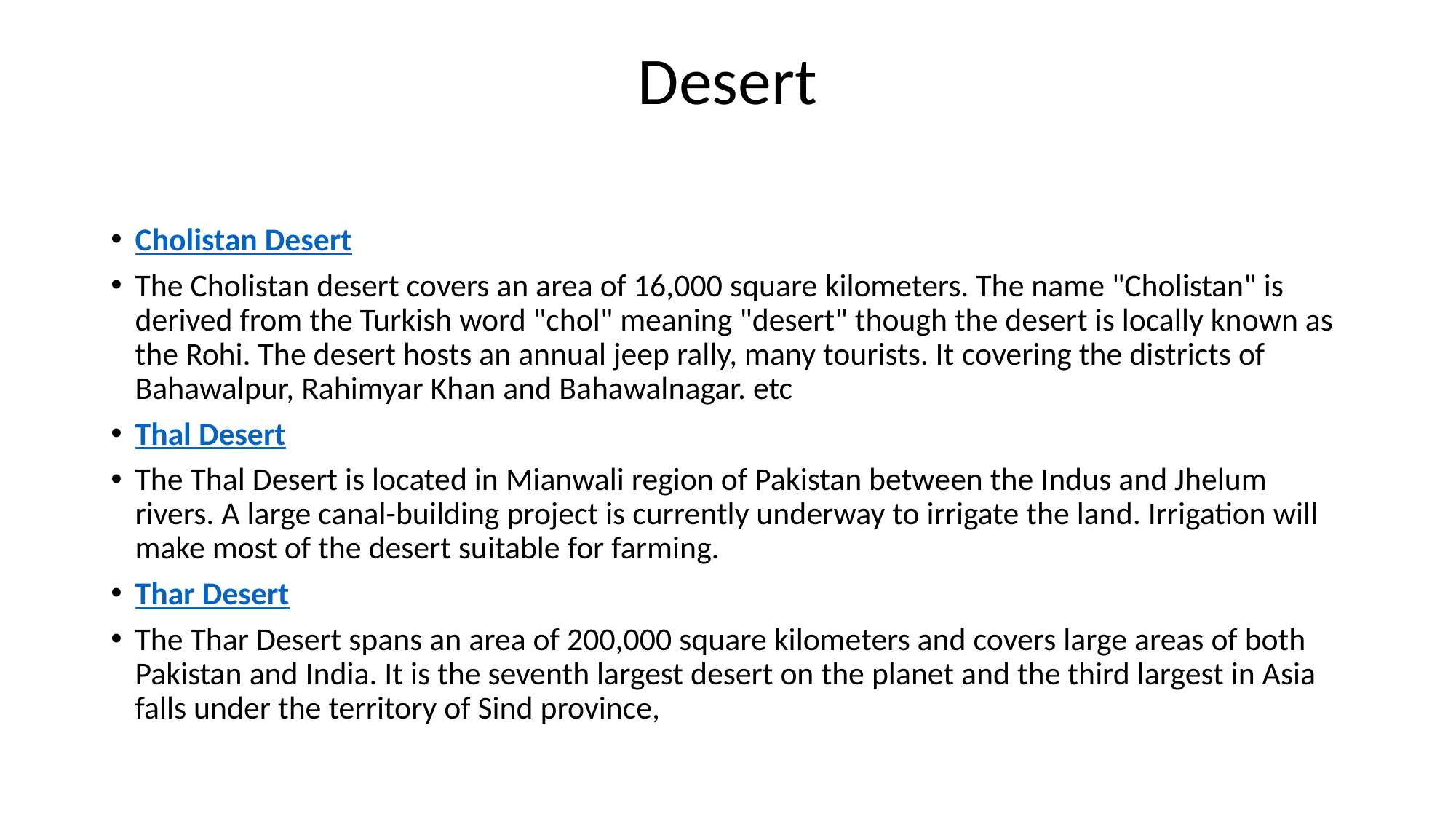

# Desert
Cholistan Desert
The Cholistan desert covers an area of 16,000 square kilometers. The name "Cholistan" is derived from the Turkish word "chol" meaning "desert" though the desert is locally known as the Rohi. The desert hosts an annual jeep rally, many tourists. It covering the districts of Bahawalpur, Rahimyar Khan and Bahawalnagar. etc
Thal Desert
The Thal Desert is located in Mianwali region of Pakistan between the Indus and Jhelum rivers. A large canal-building project is currently underway to irrigate the land. Irrigation will make most of the desert suitable for farming.
Thar Desert
The Thar Desert spans an area of 200,000 square kilometers and covers large areas of both Pakistan and India. It is the seventh largest desert on the planet and the third largest in Asia falls under the territory of Sind province,